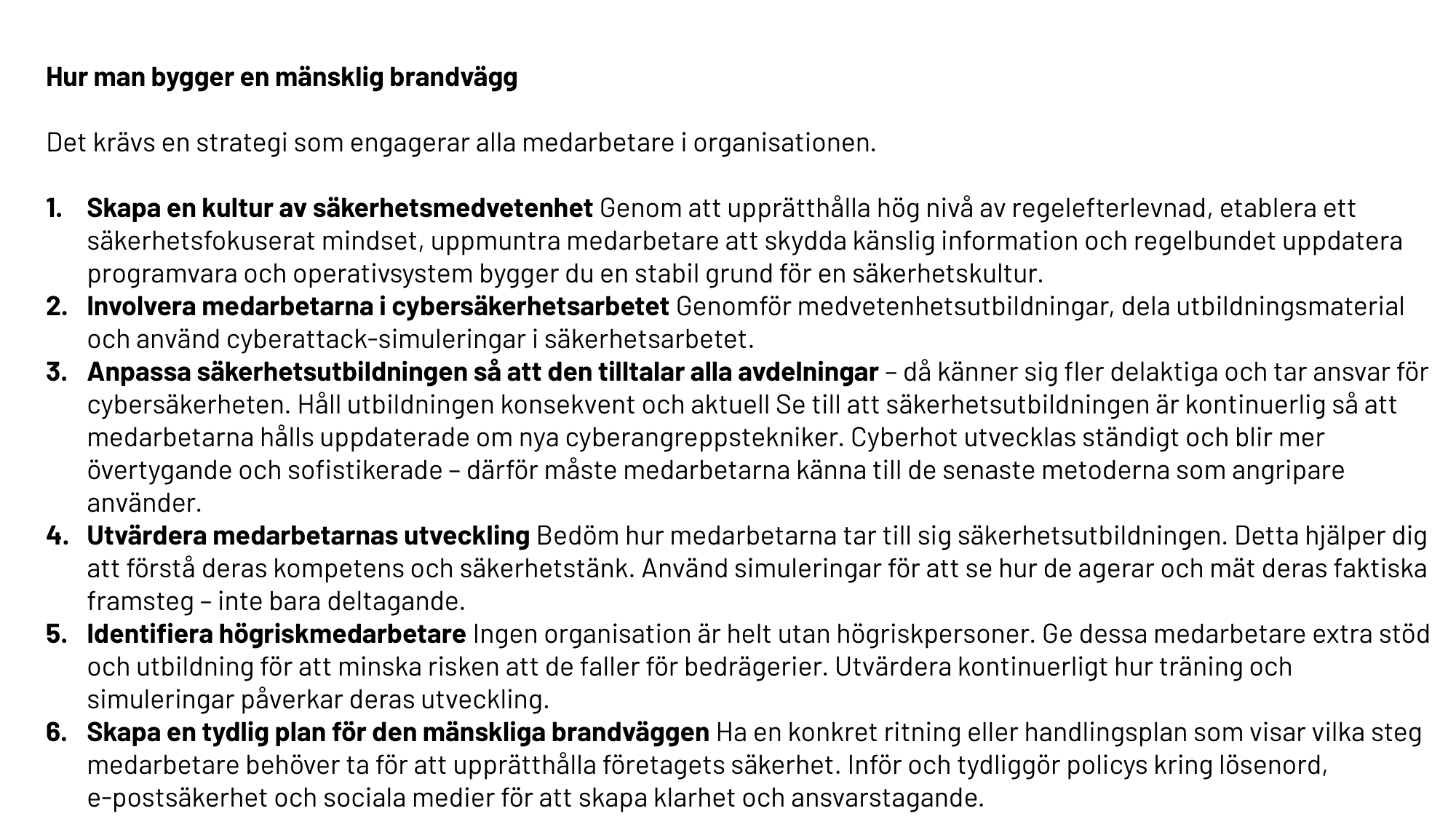

Hur man bygger en mänsklig brandvägg

Det krävs en strategi som engagerar alla medarbetare i organisationen.

Skapa en kultur av säkerhetsmedvetenhet Genom att upprätthålla hög nivå av regelefterlevnad, etablera ett säkerhetsfokuserat mindset, uppmuntra medarbetare att skydda känslig information och regelbundet uppdatera programvara och operativsystem bygger du en stabil grund för en säkerhetskultur.
Involvera medarbetarna i cybersäkerhetsarbetet Genomför medvetenhetsutbildningar, dela utbildningsmaterial och använd cyberattack‑simuleringar i säkerhetsarbetet.
Anpassa säkerhetsutbildningen så att den tilltalar alla avdelningar – då känner sig fler delaktiga och tar ansvar för cybersäkerheten. Håll utbildningen konsekvent och aktuell Se till att säkerhetsutbildningen är kontinuerlig så att medarbetarna hålls uppdaterade om nya cyberangreppstekniker. Cyberhot utvecklas ständigt och blir mer övertygande och sofistikerade – därför måste medarbetarna känna till de senaste metoderna som angripare använder.
Utvärdera medarbetarnas utveckling Bedöm hur medarbetarna tar till sig säkerhetsutbildningen. Detta hjälper dig att förstå deras kompetens och säkerhetstänk. Använd simuleringar för att se hur de agerar och mät deras faktiska framsteg – inte bara deltagande.
Identifiera högriskmedarbetare Ingen organisation är helt utan högriskpersoner. Ge dessa medarbetare extra stöd och utbildning för att minska risken att de faller för bedrägerier. Utvärdera kontinuerligt hur träning och simuleringar påverkar deras utveckling.
Skapa en tydlig plan för den mänskliga brandväggen Ha en konkret ritning eller handlingsplan som visar vilka steg medarbetare behöver ta för att upprätthålla företagets säkerhet. Inför och tydliggör policys kring lösenord, e‑postsäkerhet och sociala medier för att skapa klarhet och ansvarstagande.